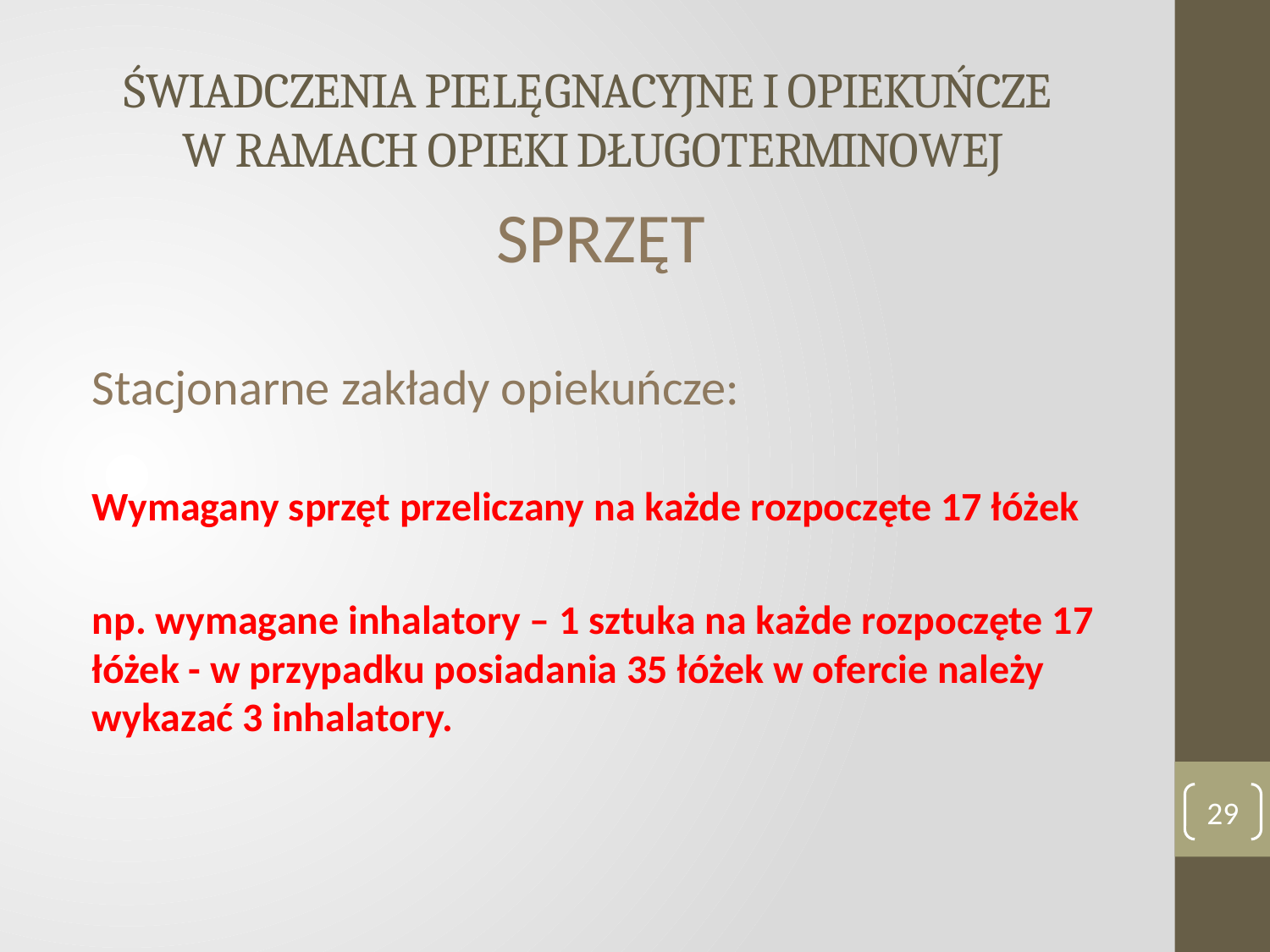

# ŚWIADCZENIA PIELĘGNACYJNE I OPIEKUŃCZE W RAMACH OPIEKI DŁUGOTERMINOWEJ
SPRZĘT

Stacjonarne zakłady opiekuńcze:

Wymagany sprzęt przeliczany na każde rozpoczęte 17 łóżek

np. wymagane inhalatory – 1 sztuka na każde rozpoczęte 17 łóżek - w przypadku posiadania 35 łóżek w ofercie należy wykazać 3 inhalatory.
29